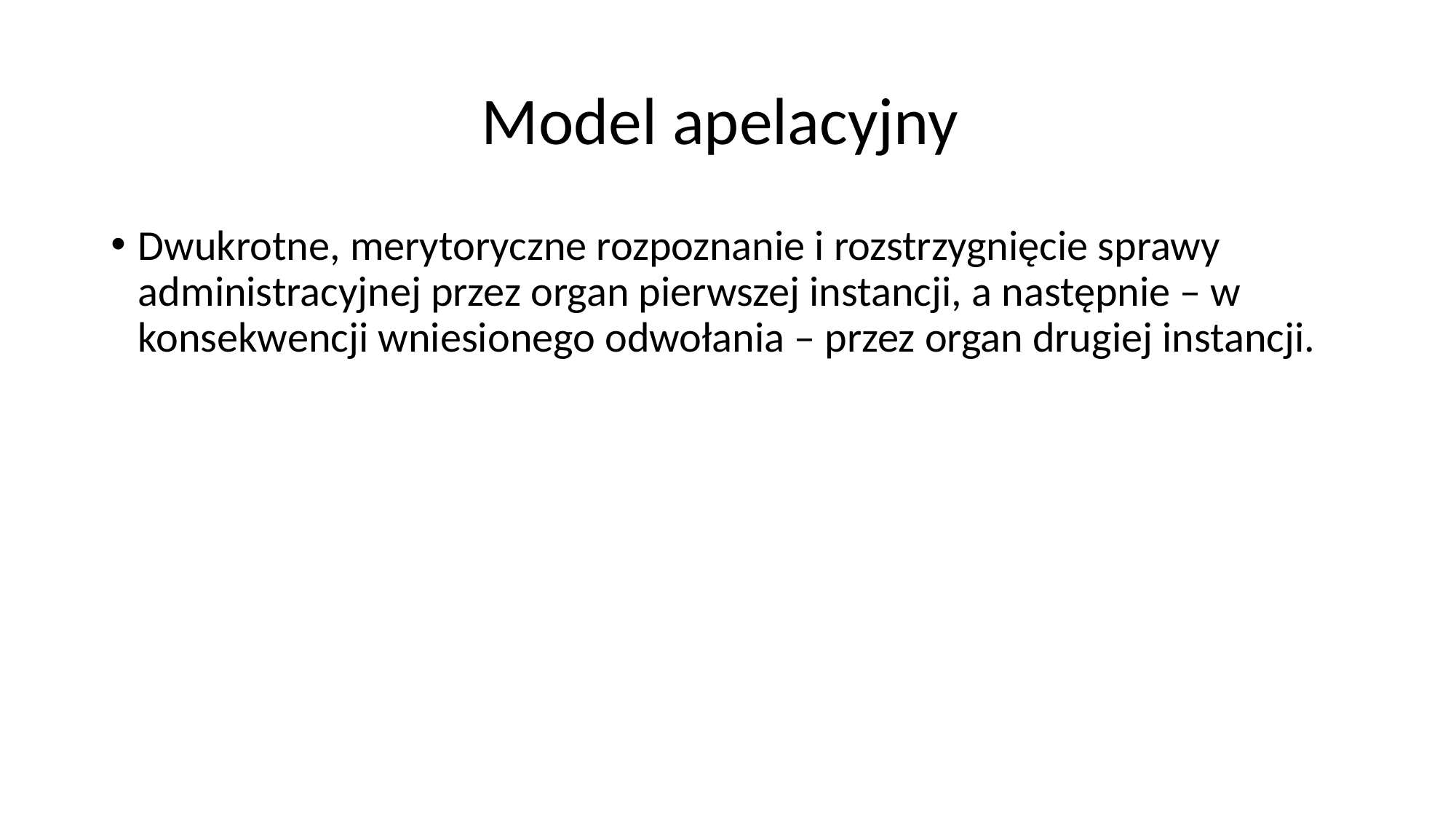

# Model apelacyjny
Dwukrotne, merytoryczne rozpoznanie i rozstrzygnięcie sprawy administracyjnej przez organ pierwszej instancji, a następnie – w konsekwencji wniesionego odwołania – przez organ drugiej instancji.